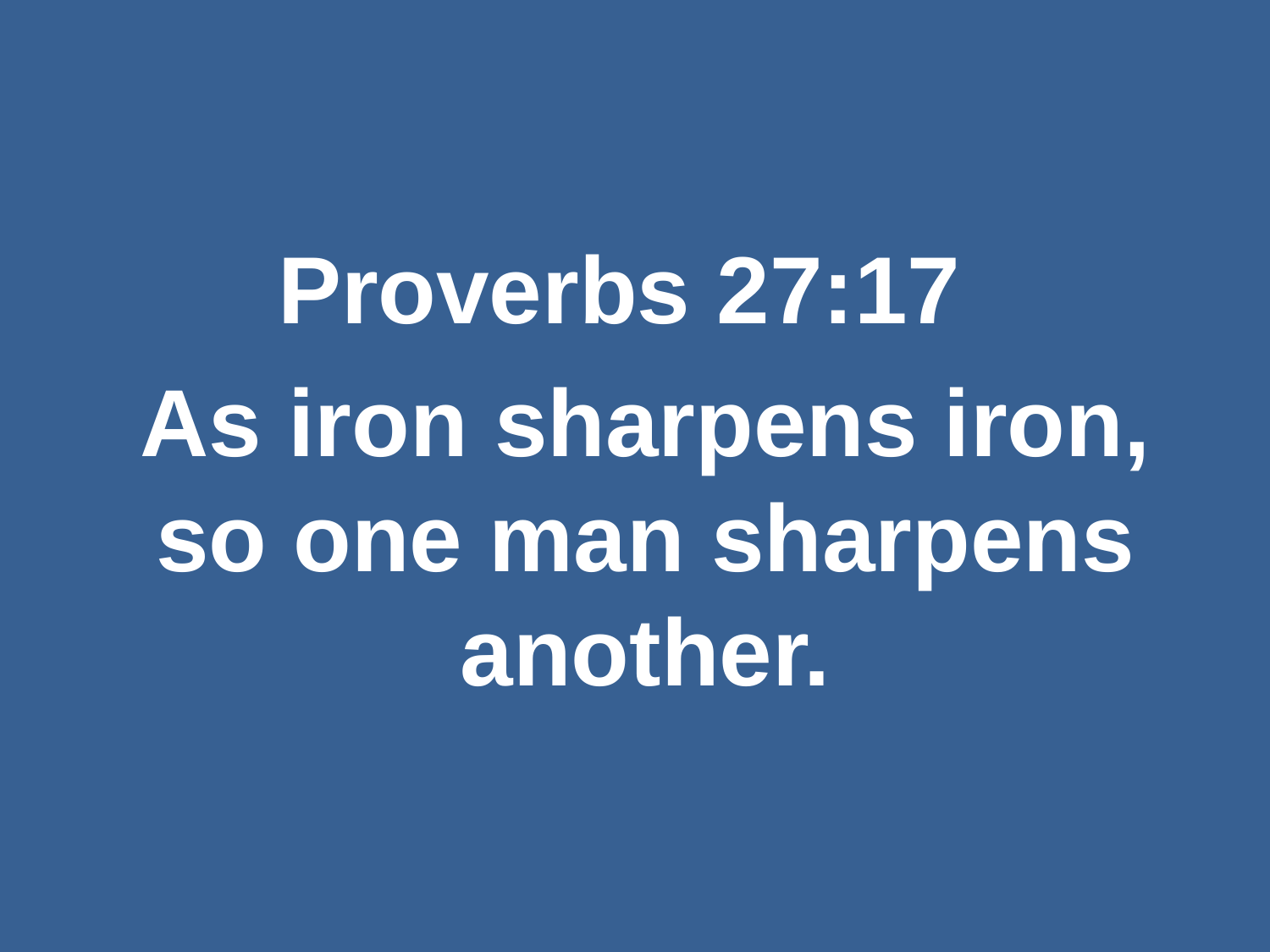

#
Proverbs 27:17
As iron sharpens iron, so one man sharpens another.